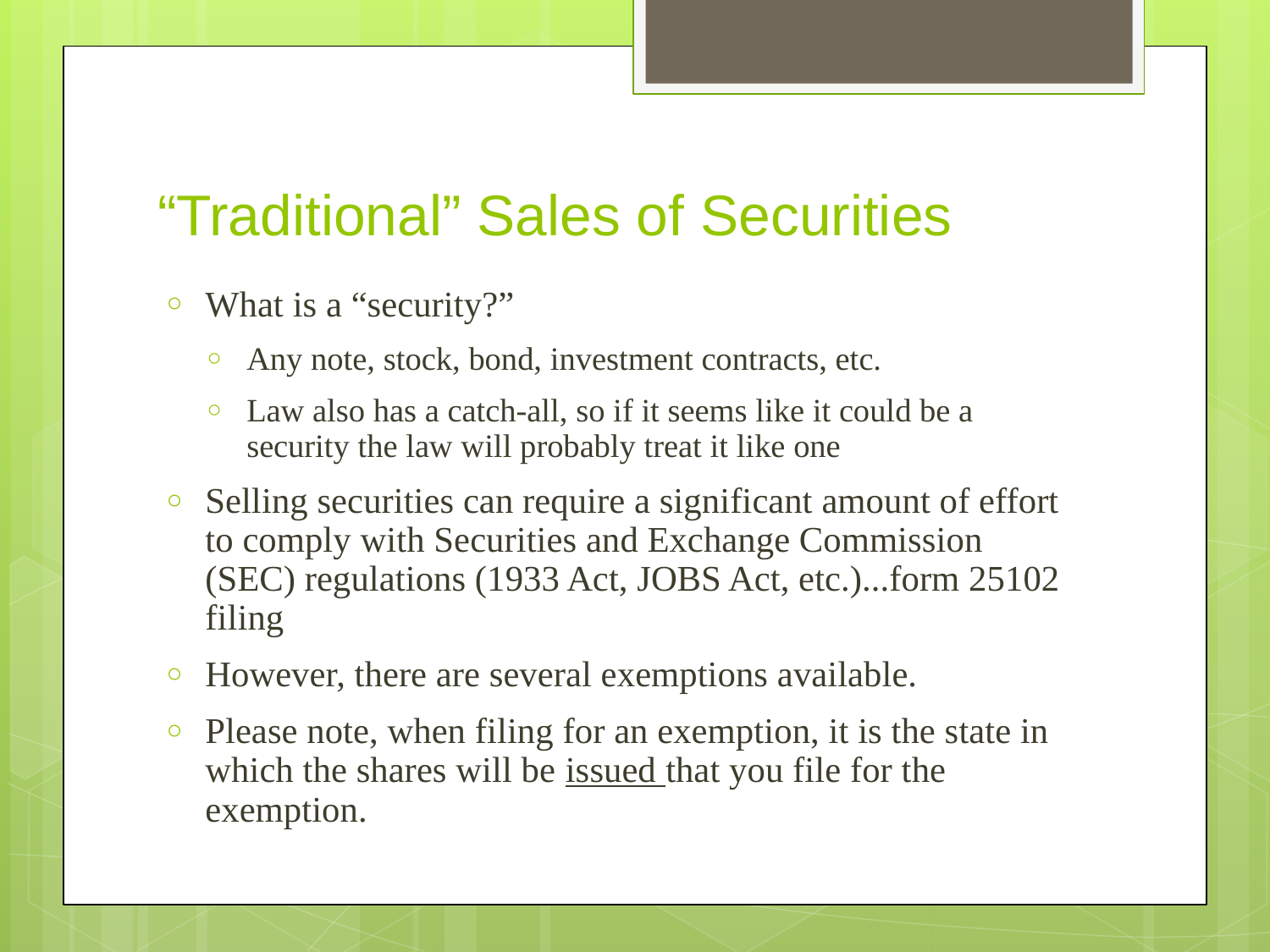

# “Traditional” Sales of Securities
What is a “security?”
Any note, stock, bond, investment contracts, etc.
Law also has a catch-all, so if it seems like it could be a security the law will probably treat it like one
Selling securities can require a significant amount of effort to comply with Securities and Exchange Commission (SEC) regulations (1933 Act, JOBS Act, etc.)...form 25102 filing
However, there are several exemptions available.
Please note, when filing for an exemption, it is the state in which the shares will be issued that you file for the exemption.